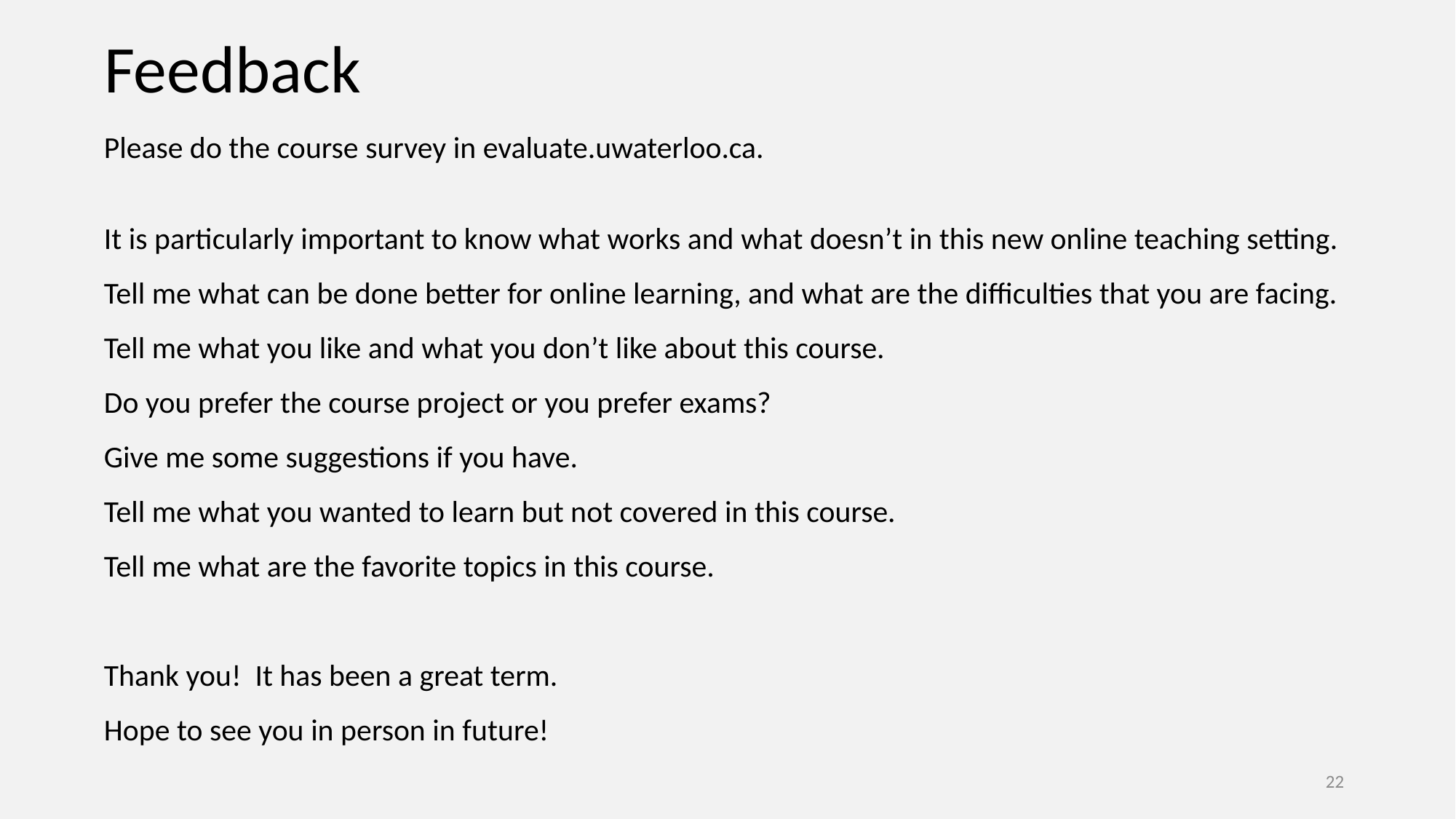

# Feedback
Please do the course survey in evaluate.uwaterloo.ca.

It is particularly important to know what works and what doesn’t in this new online teaching setting.
Tell me what can be done better for online learning, and what are the difficulties that you are facing.
Tell me what you like and what you don’t like about this course.
Do you prefer the course project or you prefer exams?
Give me some suggestions if you have.
Tell me what you wanted to learn but not covered in this course.
Tell me what are the favorite topics in this course.

Thank you!  It has been a great term.
Hope to see you in person in future!
22